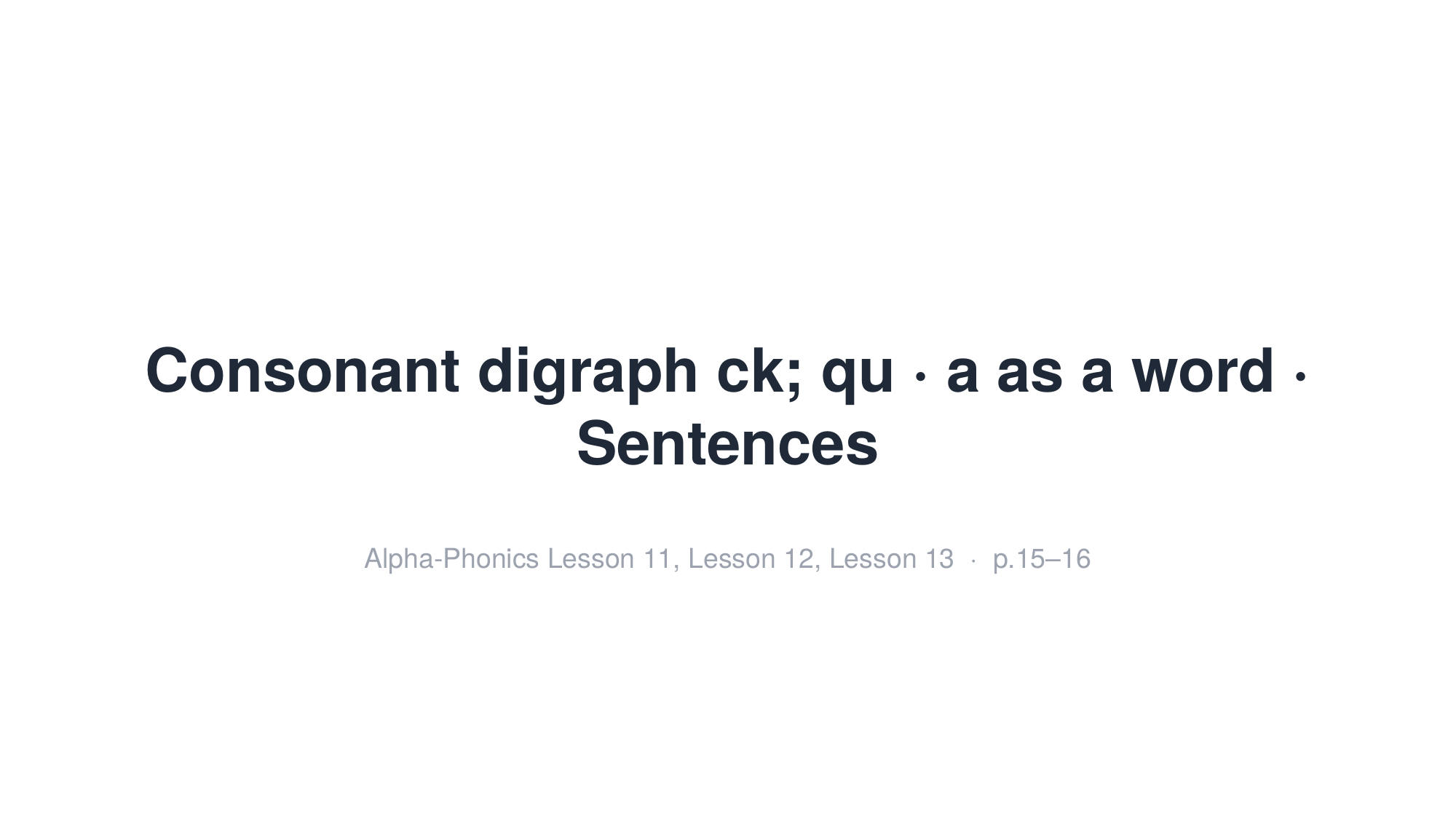

Consonant digraph ck; qu · a as a word · Sentences
Alpha-Phonics Lesson 11, Lesson 12, Lesson 13  ·  p.15–16